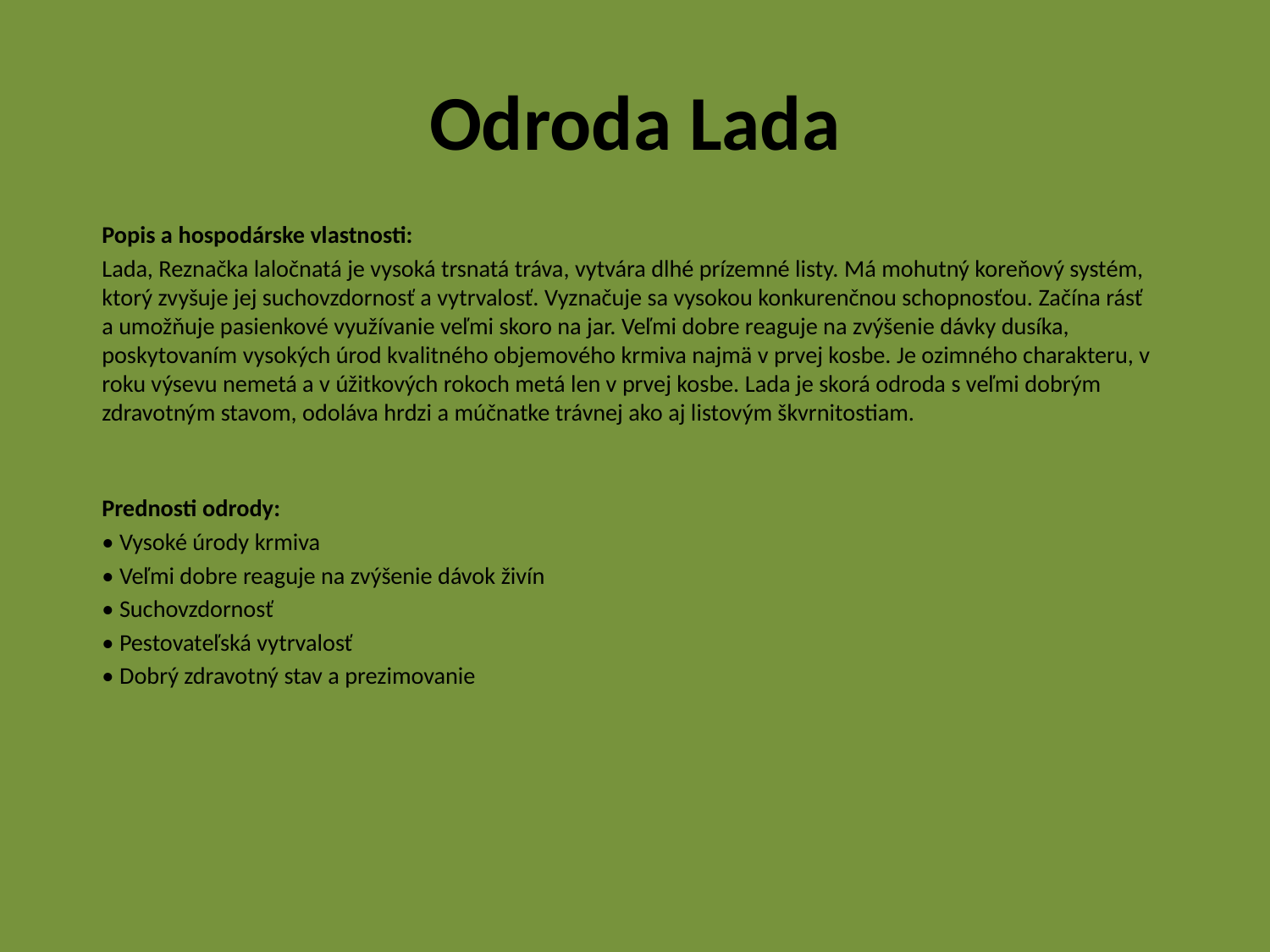

# Odroda Lada

Popis a hospodárske vlastnosti:
Lada, Reznačka laločnatá je vysoká trsnatá tráva, vytvára dlhé prízemné listy. Má mohutný koreňový systém, ktorý zvyšuje jej suchovzdornosť a vytrvalosť. Vyznačuje sa vysokou konkurenčnou schopnosťou. Začína rásť a umožňuje pasienkové využívanie veľmi skoro na jar. Veľmi dobre reaguje na zvýšenie dávky dusíka, poskytovaním vysokých úrod kvalitného objemového krmiva najmä v prvej kosbe. Je ozimného charakteru, v roku výsevu nemetá a v úžitkových rokoch metá len v prvej kosbe. Lada je skorá odroda s veľmi dobrým zdravotným stavom, odoláva hrdzi a múčnatke trávnej ako aj listovým škvrnitostiam.

Prednosti odrody:
• Vysoké úrody krmiva
• Veľmi dobre reaguje na zvýšenie dávok živín
• Suchovzdornosť
• Pestovateľská vytrvalosť
• Dobrý zdravotný stav a prezimovanie